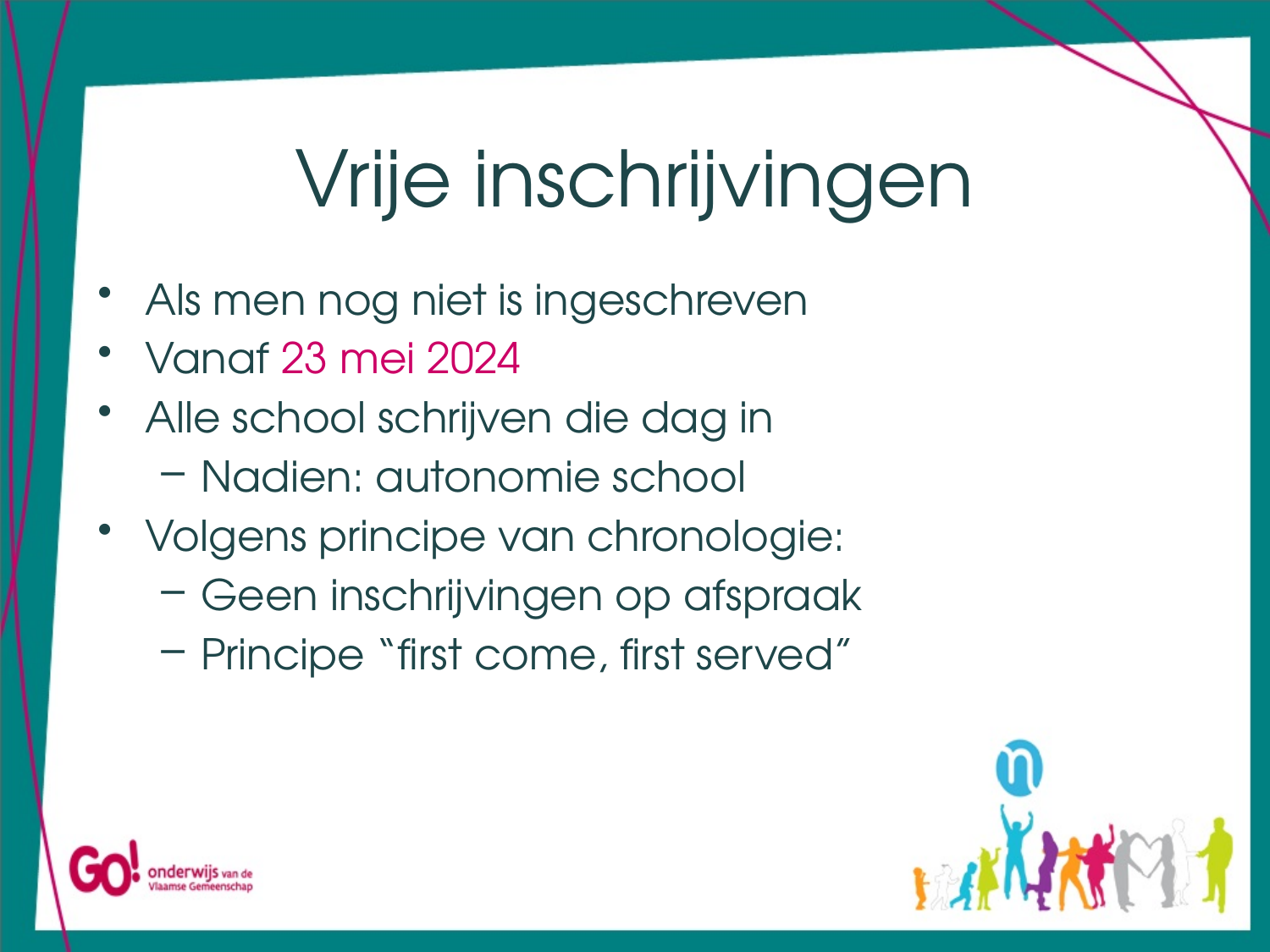

# Vrije inschrijvingen
Als men nog niet is ingeschreven
Vanaf 23 mei 2024
Alle school schrijven die dag in
Nadien: autonomie school
Volgens principe van chronologie:
Geen inschrijvingen op afspraak
Principe “first come, first served”